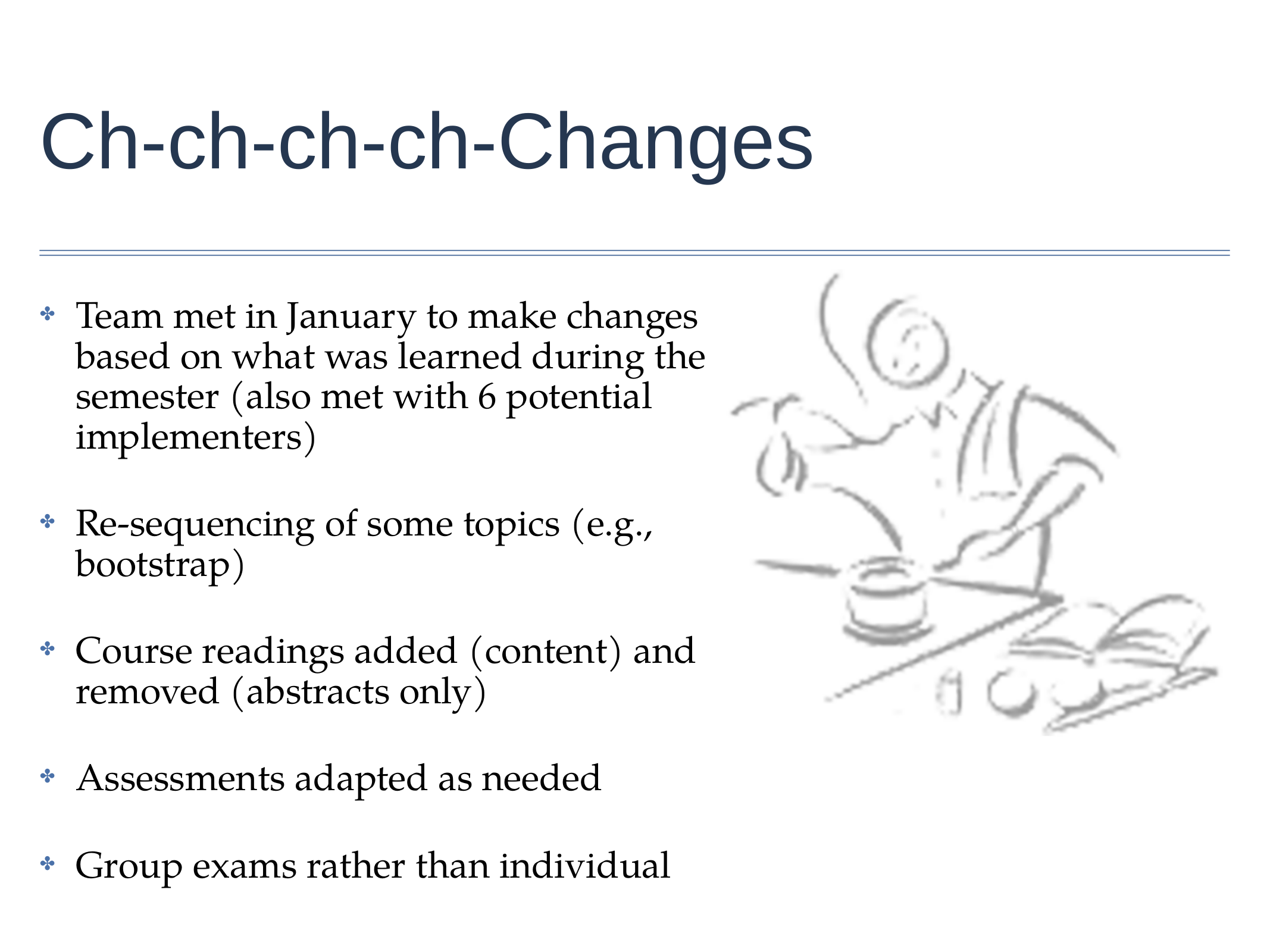

# Ch-ch-ch-ch-Changes
Team met in January to make changes based on what was learned during the semester (also met with 6 potential implementers)
Re-sequencing of some topics (e.g., bootstrap)
Course readings added (content) and removed (abstracts only)
Assessments adapted as needed
Group exams rather than individual